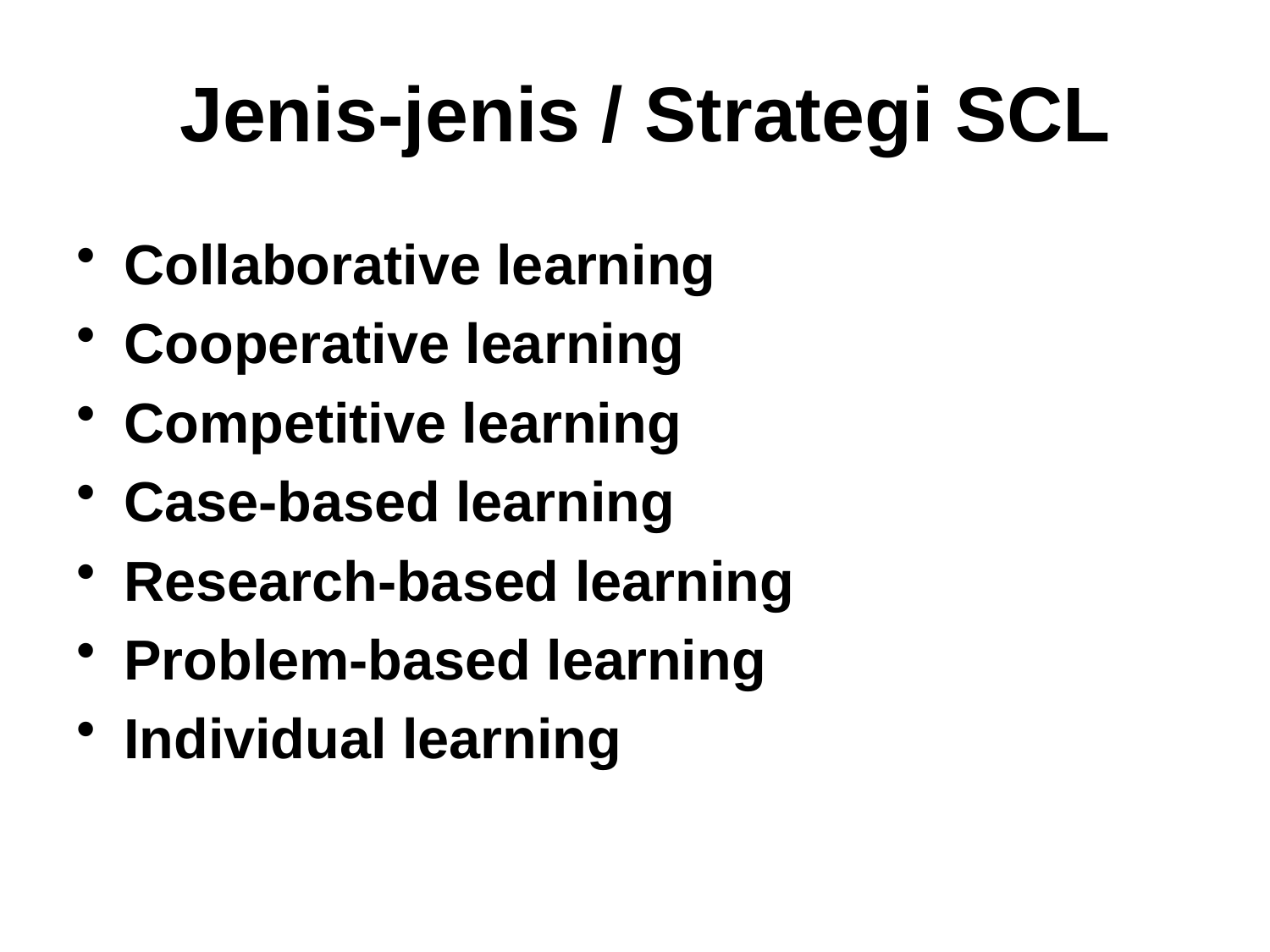

# Jenis-jenis / Strategi SCL
Collaborative learning
Cooperative learning
Competitive learning
Case-based learning
Research-based learning
Problem-based learning
Individual learning